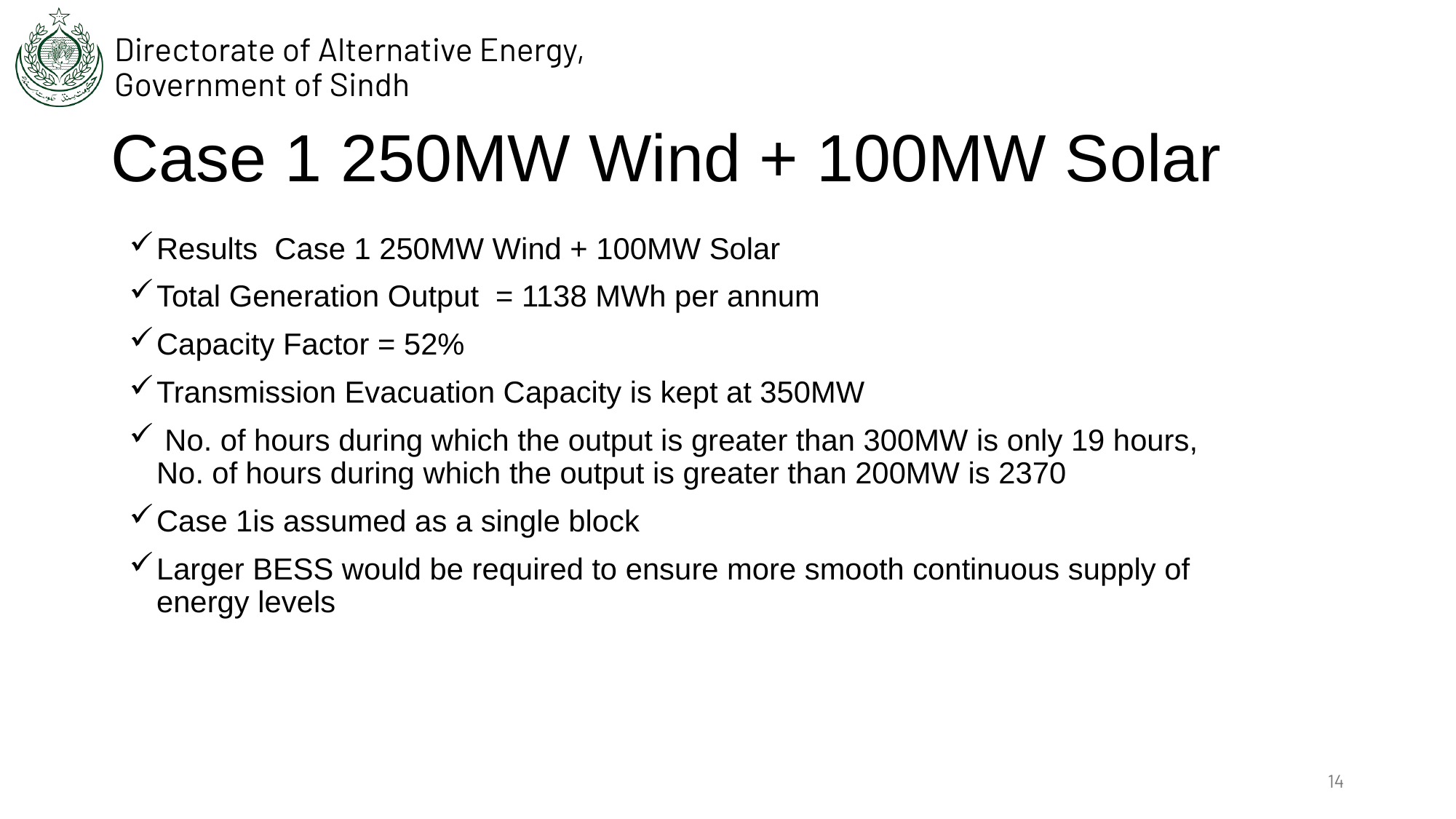

# Case 1 250MW Wind + 100MW Solar
Results  Case 1 250MW Wind + 100MW Solar
Total Generation Output  = 1138 MWh per annum
Capacity Factor = 52%
Transmission Evacuation Capacity is kept at 350MW
 No. of hours during which the output is greater than 300MW is only 19 hours, No. of hours during which the output is greater than 200MW is 2370
Case 1is assumed as a single block
Larger BESS would be required to ensure more smooth continuous supply of energy levels

14